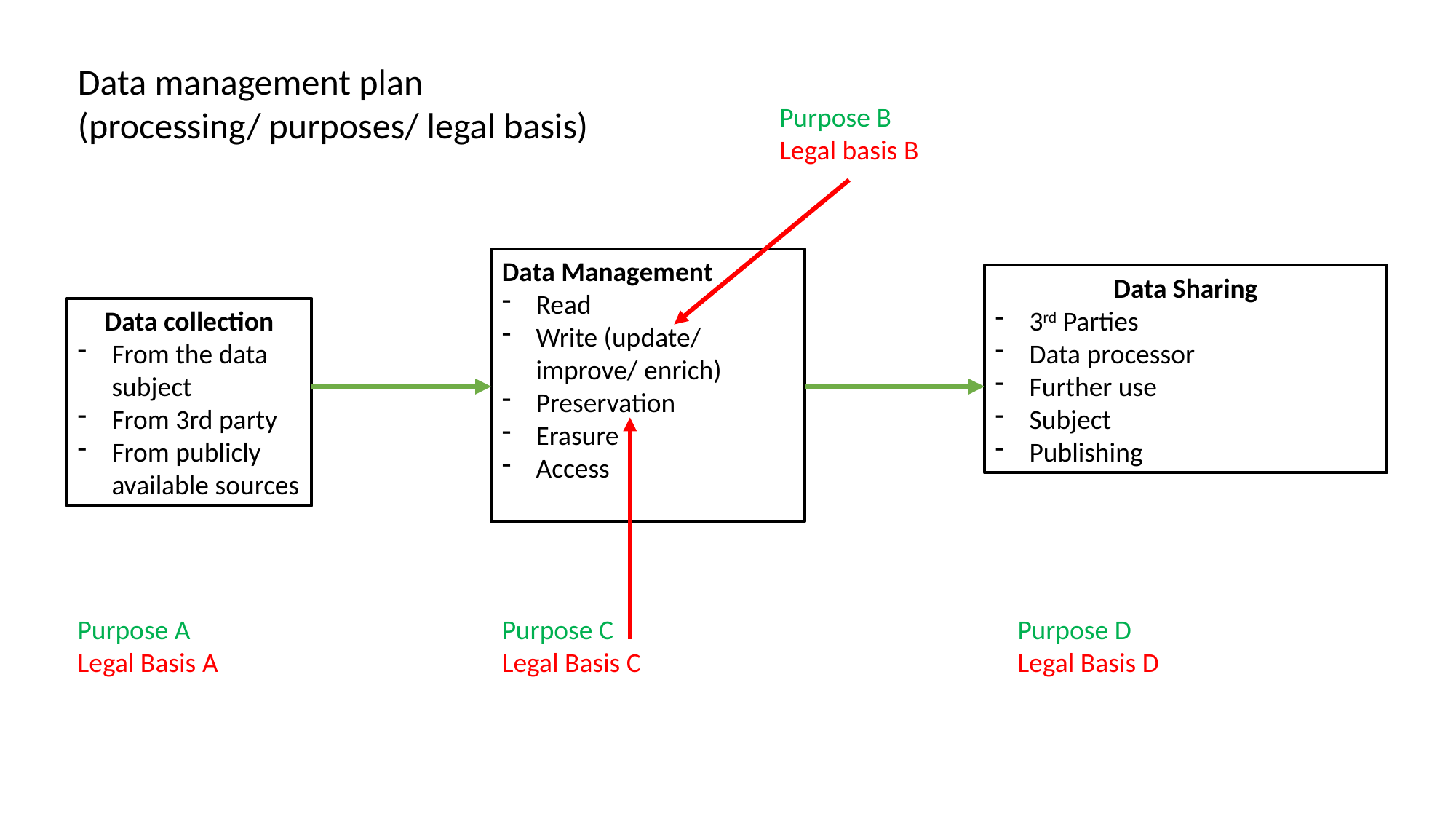

Data management plan (processing/ purposes/ legal basis)
Purpose Β
Legal basis Β
Data Management
Read
Write (update/ improve/ enrich)
Preservation
Erasure
Access

Data Sharing
3rd Parties
Data processor
Further use
Subject
Publishing
Data collection
From the data subject
From 3rd party
From publicly available sources
Purpose C
Legal Basis C
Purpose D
Legal Basis D
Purpose Α
Legal Basis Α